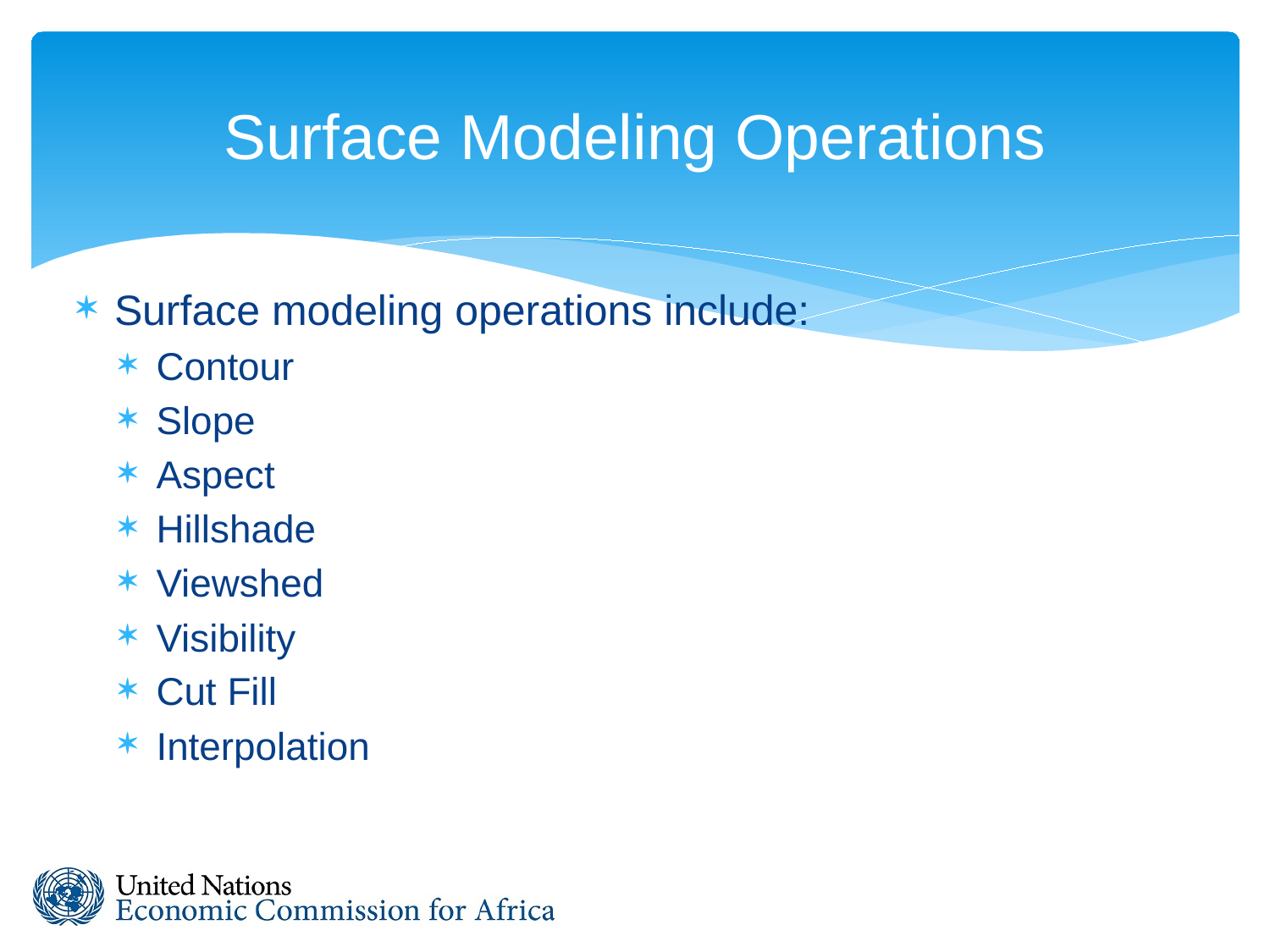

# Surface Modeling Operations
Surface modeling operations include:
Contour
Slope
Aspect
Hillshade
Viewshed
Visibility
Cut Fill
Interpolation